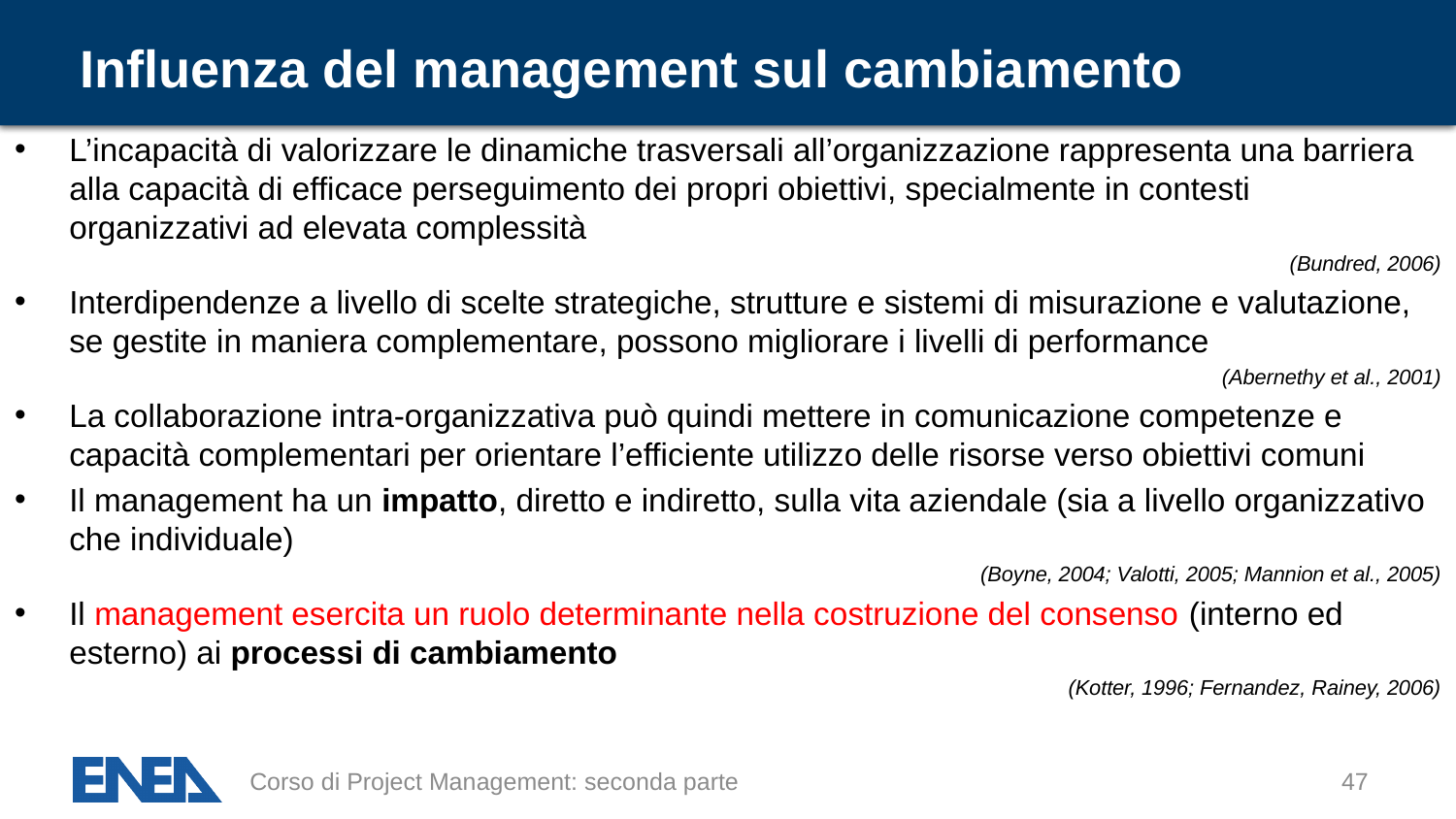

# Influenza del management sul cambiamento
L’incapacità di valorizzare le dinamiche trasversali all’organizzazione rappresenta una barriera alla capacità di efficace perseguimento dei propri obiettivi, specialmente in contesti organizzativi ad elevata complessità
(Bundred, 2006)
Interdipendenze a livello di scelte strategiche, strutture e sistemi di misurazione e valutazione, se gestite in maniera complementare, possono migliorare i livelli di performance
(Abernethy et al., 2001)
La collaborazione intra-organizzativa può quindi mettere in comunicazione competenze e capacità complementari per orientare l’efficiente utilizzo delle risorse verso obiettivi comuni
Il management ha un impatto, diretto e indiretto, sulla vita aziendale (sia a livello organizzativo che individuale)
(Boyne, 2004; Valotti, 2005; Mannion et al., 2005)
Il management esercita un ruolo determinante nella costruzione del consenso (interno ed esterno) ai processi di cambiamento
(Kotter, 1996; Fernandez, Rainey, 2006)
Corso di Project Management: seconda parte
47